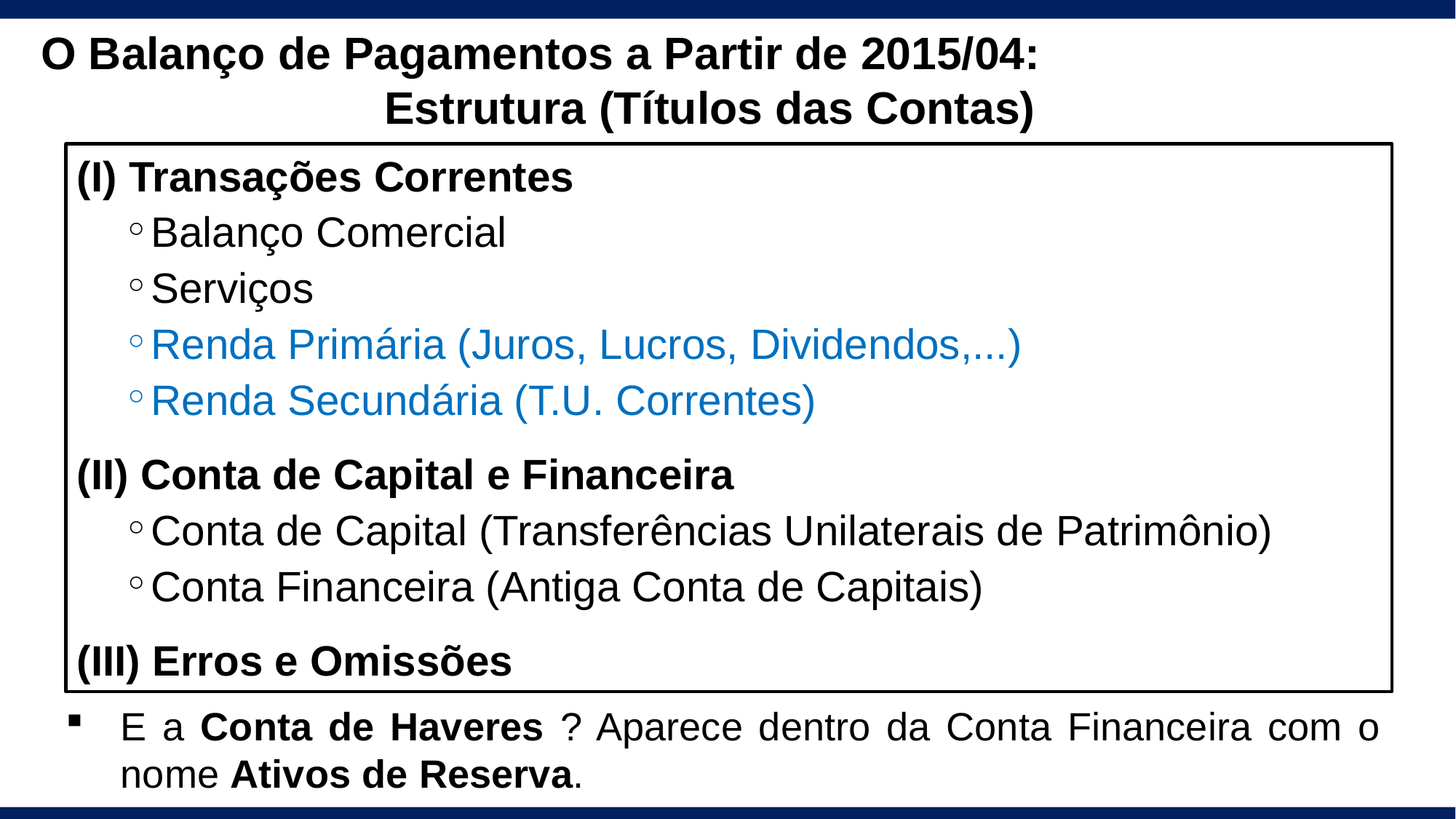

O Balanço de Pagamentos a Partir de 2015/04:                             Estrutura (Títulos das Contas)
(I) Transações Correntes
Balanço Comercial
Serviços
Renda Primária (Juros, Lucros, Dividendos,...)
Renda Secundária (T.U. Correntes)

(II) Conta de Capital e Financeira
Conta de Capital (Transferências Unilaterais de Patrimônio)
Conta Financeira (Antiga Conta de Capitais)

(III) Erros e Omissões

E a Conta de Haveres ? Aparece dentro da Conta Financeira com o nome Ativos de Reserva.